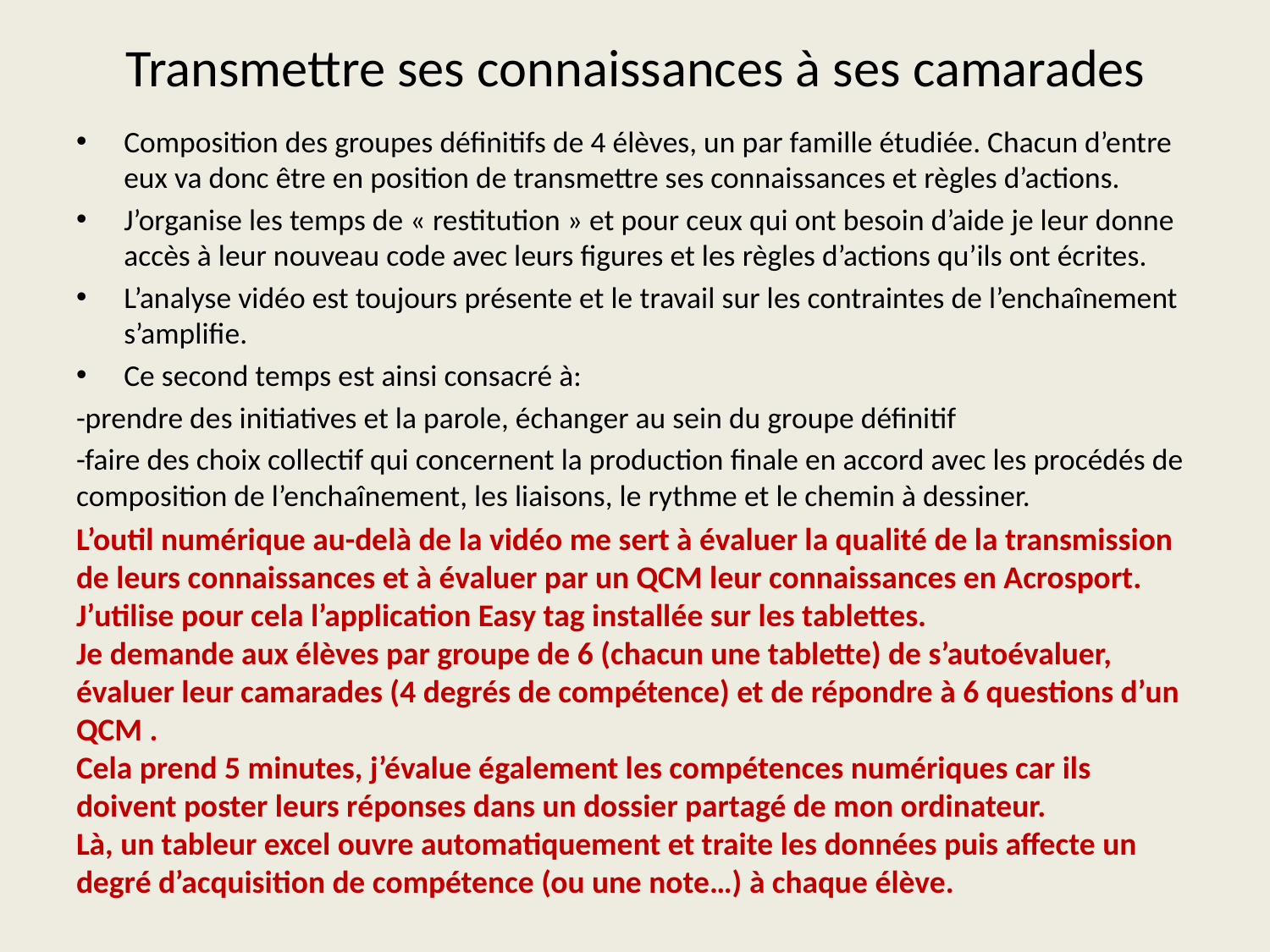

# Transmettre ses connaissances à ses camarades
Composition des groupes définitifs de 4 élèves, un par famille étudiée. Chacun d’entre eux va donc être en position de transmettre ses connaissances et règles d’actions.
J’organise les temps de « restitution » et pour ceux qui ont besoin d’aide je leur donne accès à leur nouveau code avec leurs figures et les règles d’actions qu’ils ont écrites.
L’analyse vidéo est toujours présente et le travail sur les contraintes de l’enchaînement s’amplifie.
Ce second temps est ainsi consacré à:
-prendre des initiatives et la parole, échanger au sein du groupe définitif
-faire des choix collectif qui concernent la production finale en accord avec les procédés de composition de l’enchaînement, les liaisons, le rythme et le chemin à dessiner.
L’outil numérique au-delà de la vidéo me sert à évaluer la qualité de la transmission de leurs connaissances et à évaluer par un QCM leur connaissances en Acrosport. J’utilise pour cela l’application Easy tag installée sur les tablettes.
Je demande aux élèves par groupe de 6 (chacun une tablette) de s’autoévaluer, évaluer leur camarades (4 degrés de compétence) et de répondre à 6 questions d’un QCM .
Cela prend 5 minutes, j’évalue également les compétences numériques car ils doivent poster leurs réponses dans un dossier partagé de mon ordinateur.
Là, un tableur excel ouvre automatiquement et traite les données puis affecte un degré d’acquisition de compétence (ou une note…) à chaque élève.